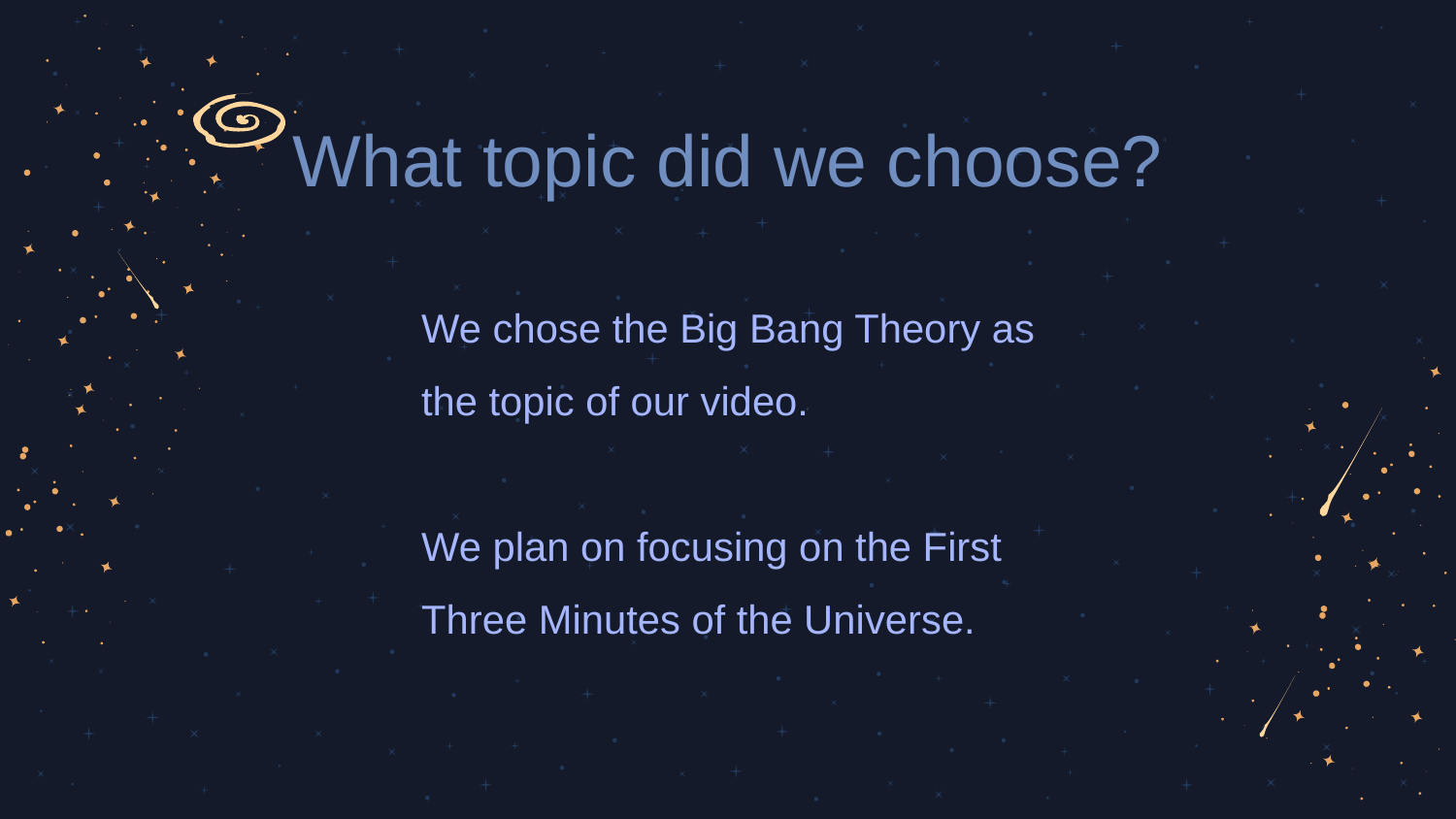

# What topic did we choose?
We chose the Big Bang Theory as the topic of our video.

We plan on focusing on the First Three Minutes of the Universe.